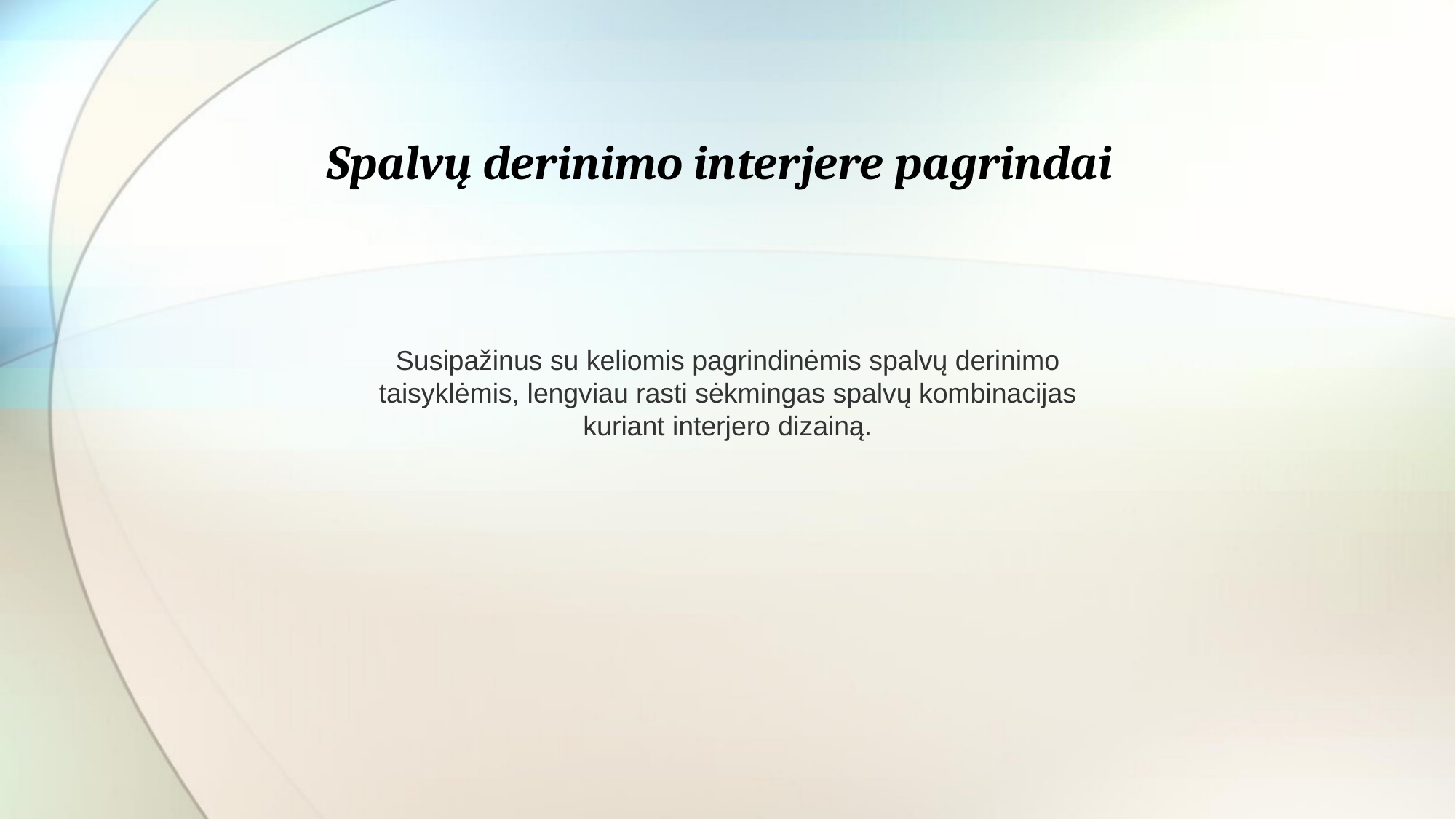

# Spalvų derinimo interjere pagrindai

Susipažinus su keliomis pagrindinėmis spalvų derinimo taisyklėmis, lengviau rasti sėkmingas spalvų kombinacijas kuriant interjero dizainą.